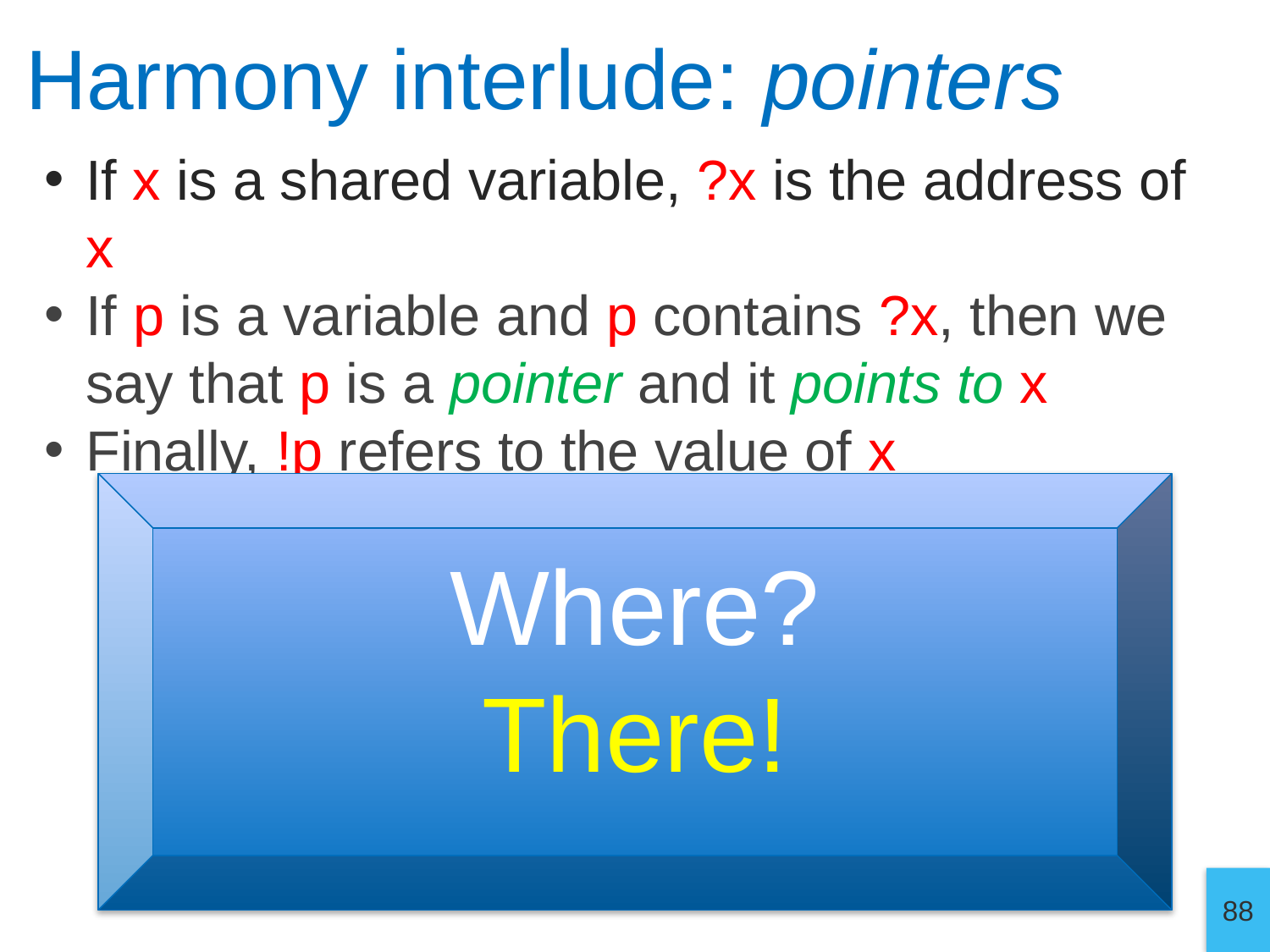

# Harmony interlude: pointers
If x is a shared variable, ?x is the address of x
If p is a variable and p contains ?x, then we say that p is a pointer and it points to x
Finally, !p refers to the value of x

Where?
There!

88